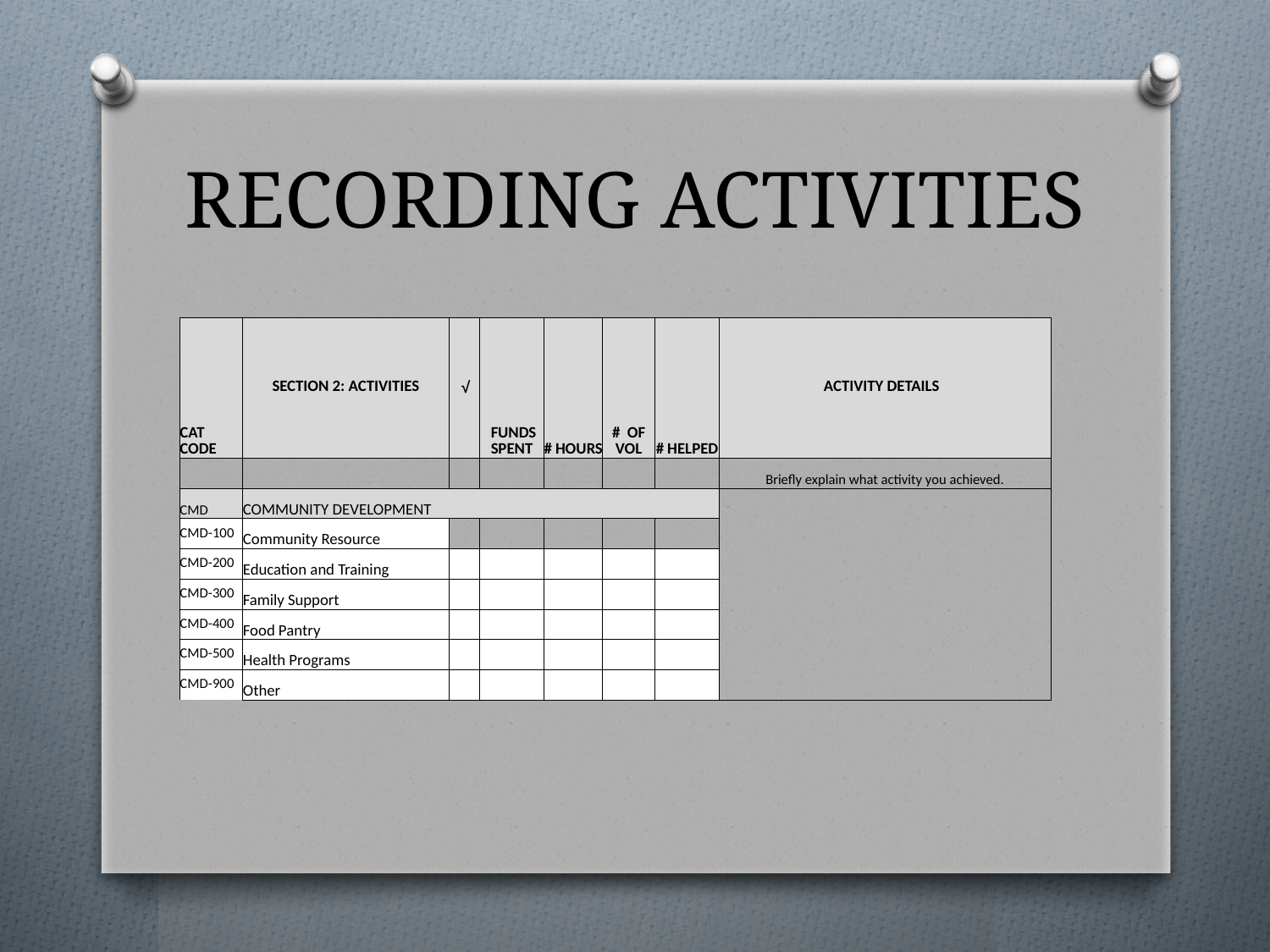

# RECORDING ACTIVITIES
| CAT CODE | SECTION 2: ACTIVITIES | √ | FUNDS SPENT | # HOURS | # OF VOL | # HELPED | ACTIVITY DETAILS |
| --- | --- | --- | --- | --- | --- | --- | --- |
|  |  |  |  |  |  |  | Briefly explain what activity you achieved. |
| CMD | COMMUNITY DEVELOPMENT |  |  |  |  |  |  |
| CMD-100 | Community Resource |  |  |  |  |  |  |
| CMD-200 | Education and Training |  |  |  |  |  |  |
| CMD-300 | Family Support |  |  |  |  |  |  |
| CMD-400 | Food Pantry |  |  |  |  |  |  |
| CMD-500 | Health Programs |  |  |  |  |  |  |
| CMD-900 | Other |  |  |  |  |  |  |